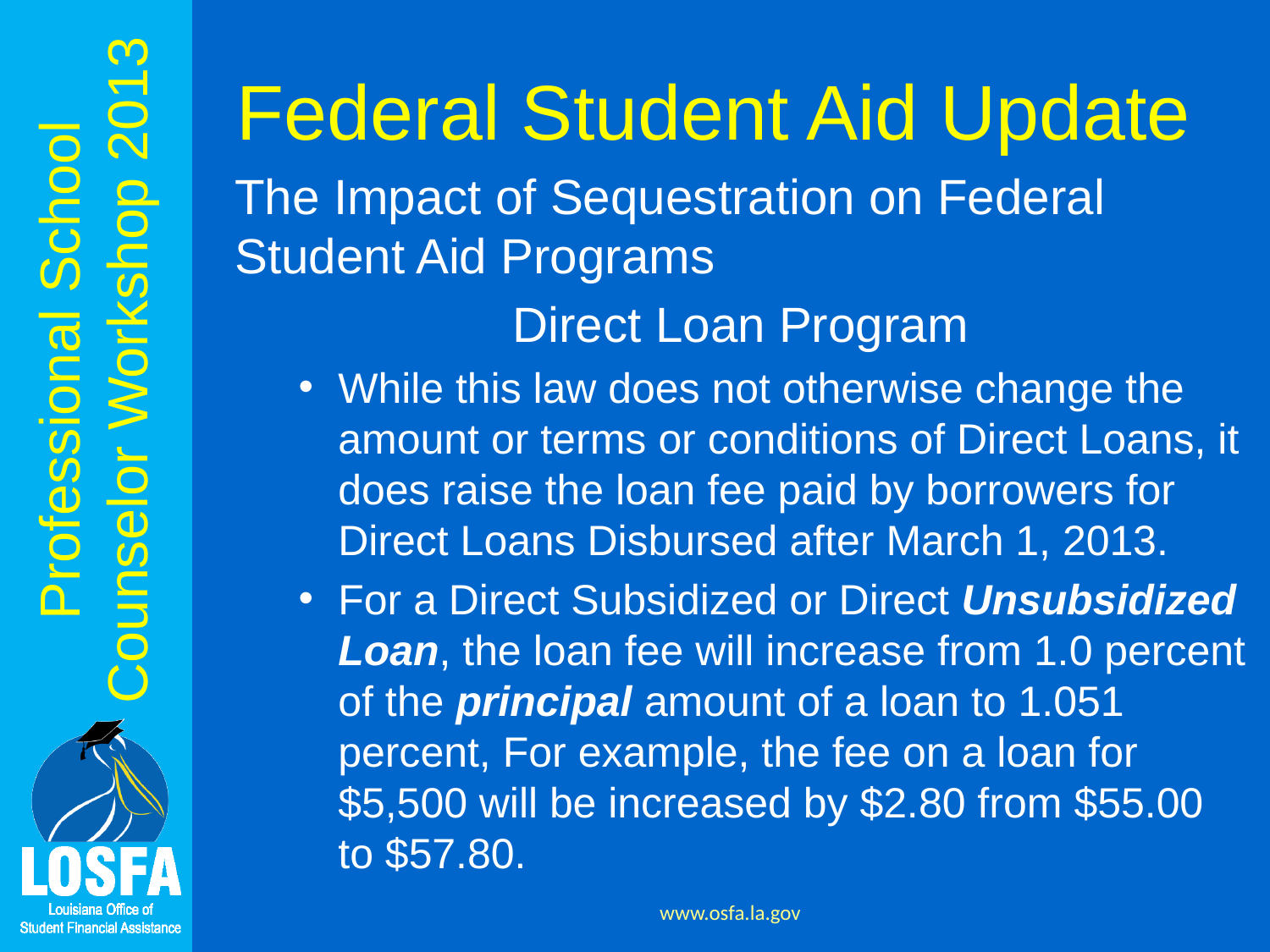

# Federal Student Aid Update
The Impact of Sequestration on Federal Student Aid Programs
Direct Loan Program
While this law does not otherwise change the amount or terms or conditions of Direct Loans, it does raise the loan fee paid by borrowers for Direct Loans Disbursed after March 1, 2013.
For a Direct Subsidized or Direct Unsubsidized Loan, the loan fee will increase from 1.0 percent of the principal amount of a loan to 1.051 percent, For example, the fee on a loan for $5,500 will be increased by $2.80 from $55.00 to $57.80.
www.osfa.la.gov